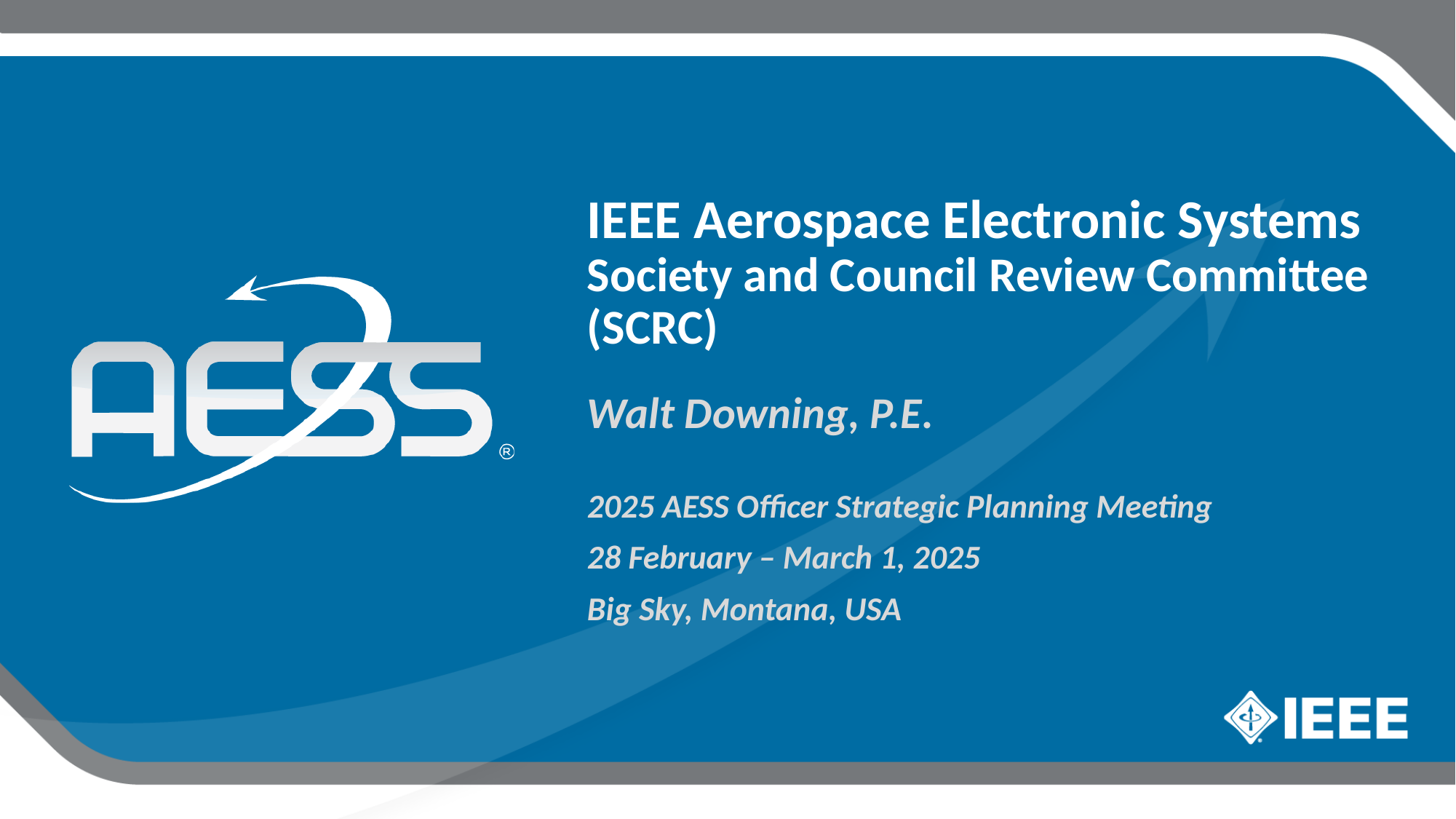

IEEE Aerospace Electronic Systems
Society and Council Review Committee
(SCRC)
Walt Downing, P.E.

2025 AESS Officer Strategic Planning Meeting
28 February – March 1, 2025
Big Sky, Montana, USA